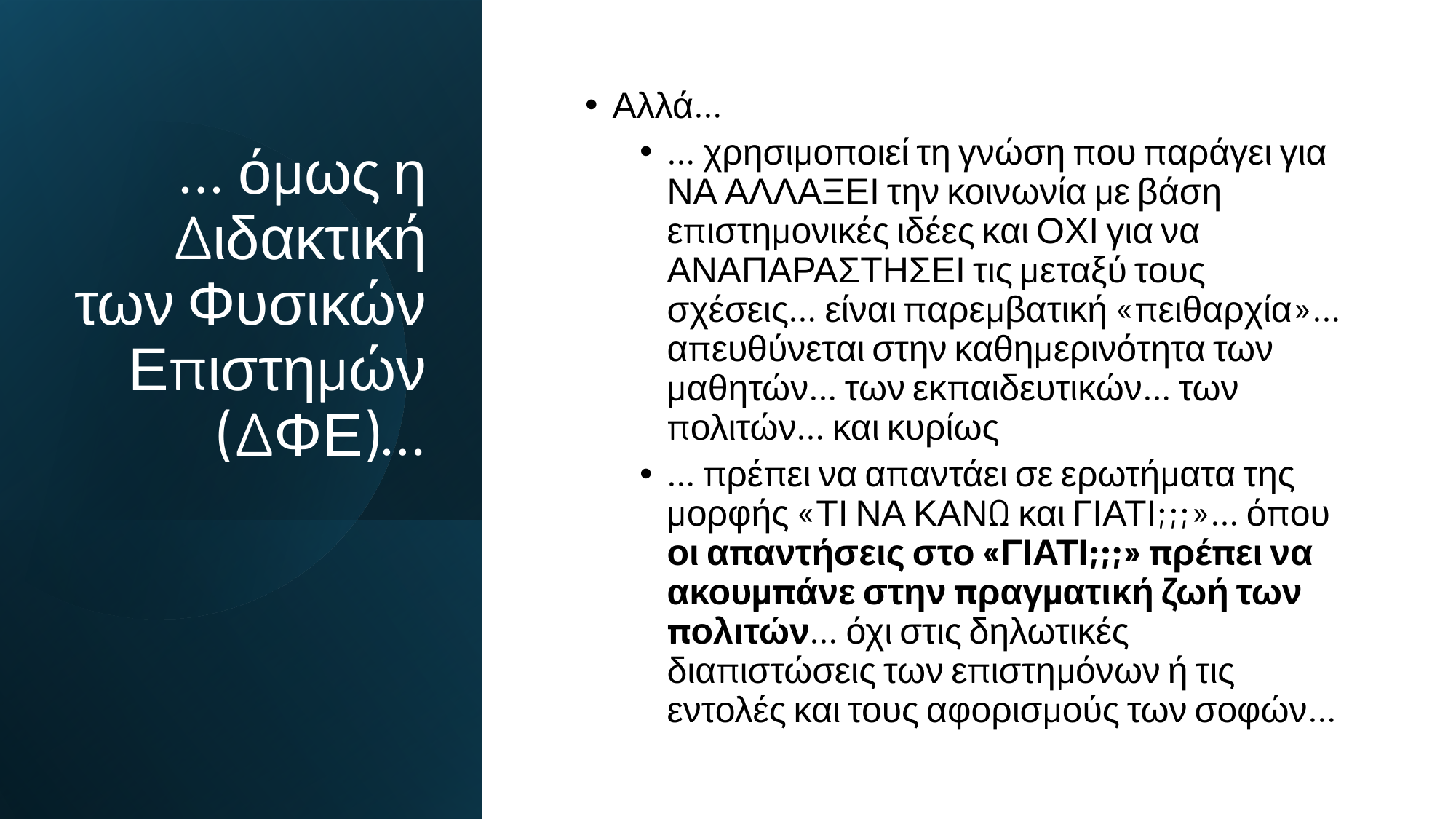

# … όμως η Διδακτική των Φυσικών Επιστημών (ΔΦΕ)…
Αλλά…
… χρησιμοποιεί τη γνώση που παράγει για ΝΑ ΑΛΛΑΞΕΙ την κοινωνία με βάση επιστημονικές ιδέες και ΟΧΙ για να ΑΝΑΠΑΡΑΣΤΗΣΕΙ τις μεταξύ τους σχέσεις… είναι παρεμβατική «πειθαρχία»… απευθύνεται στην καθημερινότητα των μαθητών… των εκπαιδευτικών… των πολιτών… και κυρίως
… πρέπει να απαντάει σε ερωτήματα της μορφής «ΤΙ ΝΑ ΚΑΝΩ και ΓΙΑΤΙ;;;»… όπου οι απαντήσεις στο «ΓΙΑΤΙ;;;» πρέπει να ακουμπάνε στην πραγματική ζωή των πολιτών… όχι στις δηλωτικές διαπιστώσεις των επιστημόνων ή τις εντολές και τους αφορισμούς των σοφών…